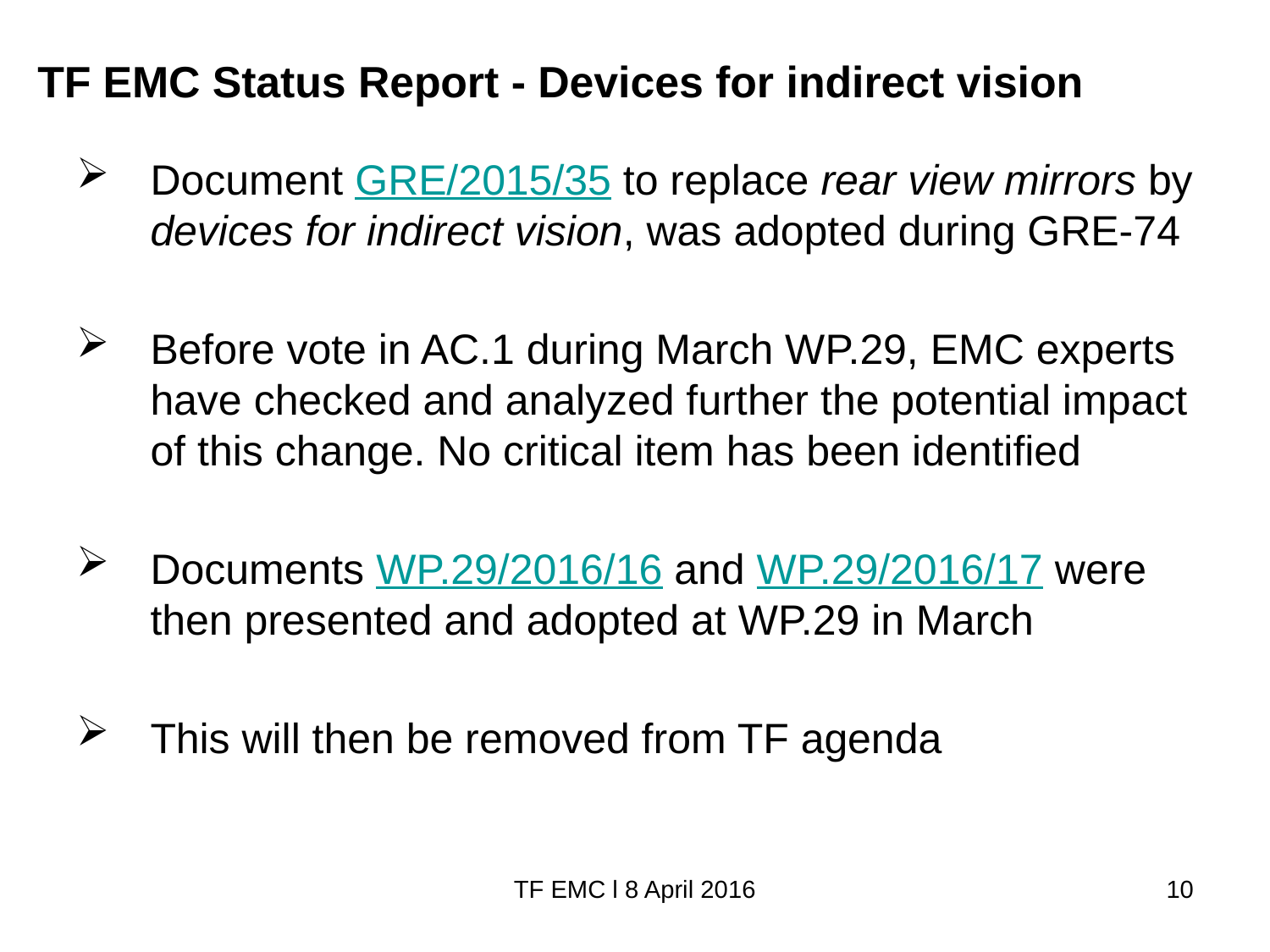

# TF EMC Status Report - Devices for indirect vision
Document GRE/2015/35 to replace rear view mirrors by devices for indirect vision, was adopted during GRE-74

Before vote in AC.1 during March WP.29, EMC experts have checked and analyzed further the potential impact of this change. No critical item has been identified

Documents WP.29/2016/16 and WP.29/2016/17 were then presented and adopted at WP.29 in March

This will then be removed from TF agenda
TF EMC l 8 April 2016
10